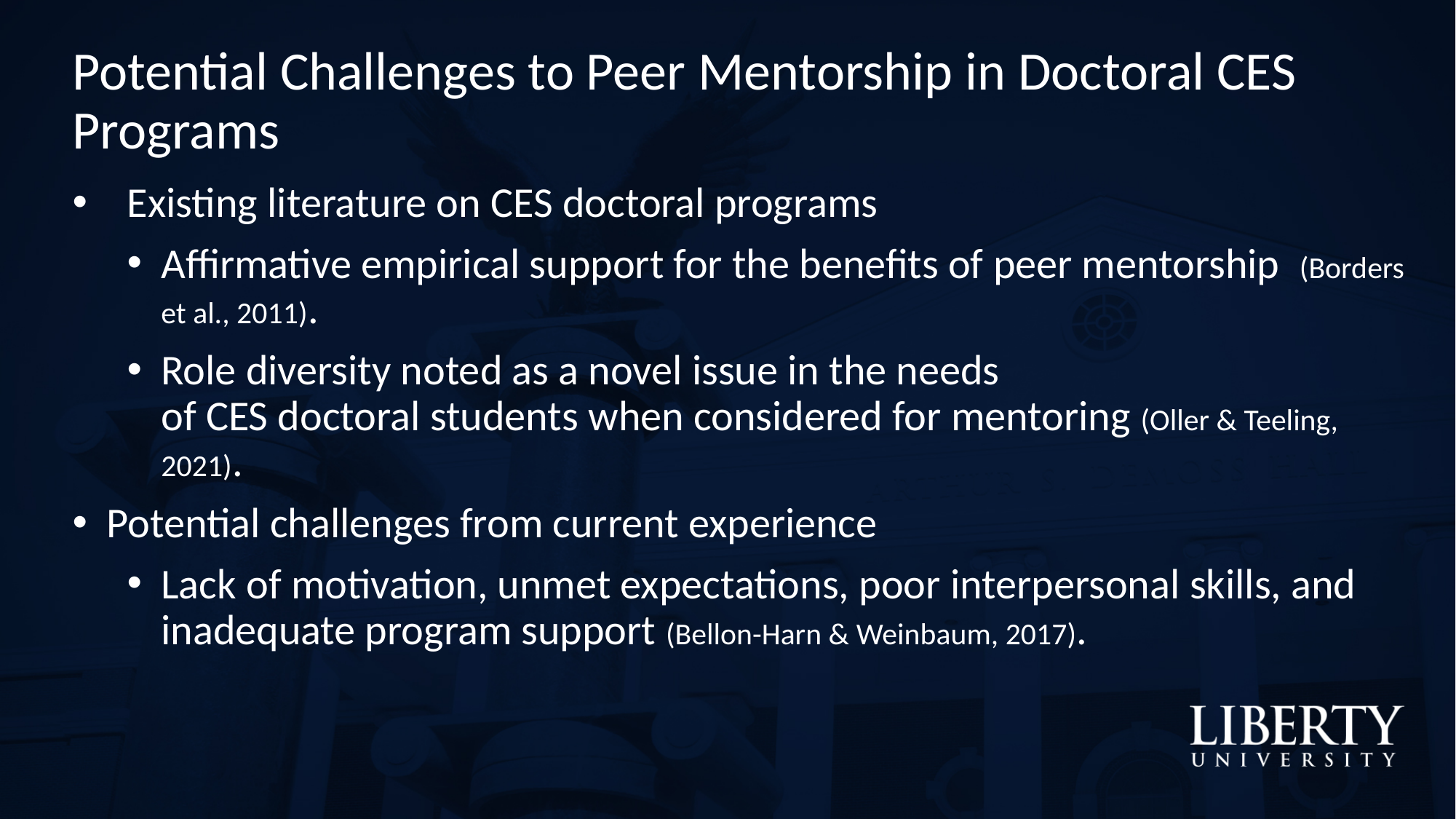

# Potential Challenges to Peer Mentorship in Doctoral CES Programs
Existing literature on CES doctoral programs
Affirmative empirical support for the benefits of peer mentorship  (Borders et al., 2011).
Role diversity noted as a novel issue in the needs of CES doctoral students when considered for mentoring (Oller & Teeling, 2021).
Potential challenges from current experience
Lack of motivation, unmet expectations, poor interpersonal skills, and inadequate program support (Bellon-Harn & Weinbaum, 2017).